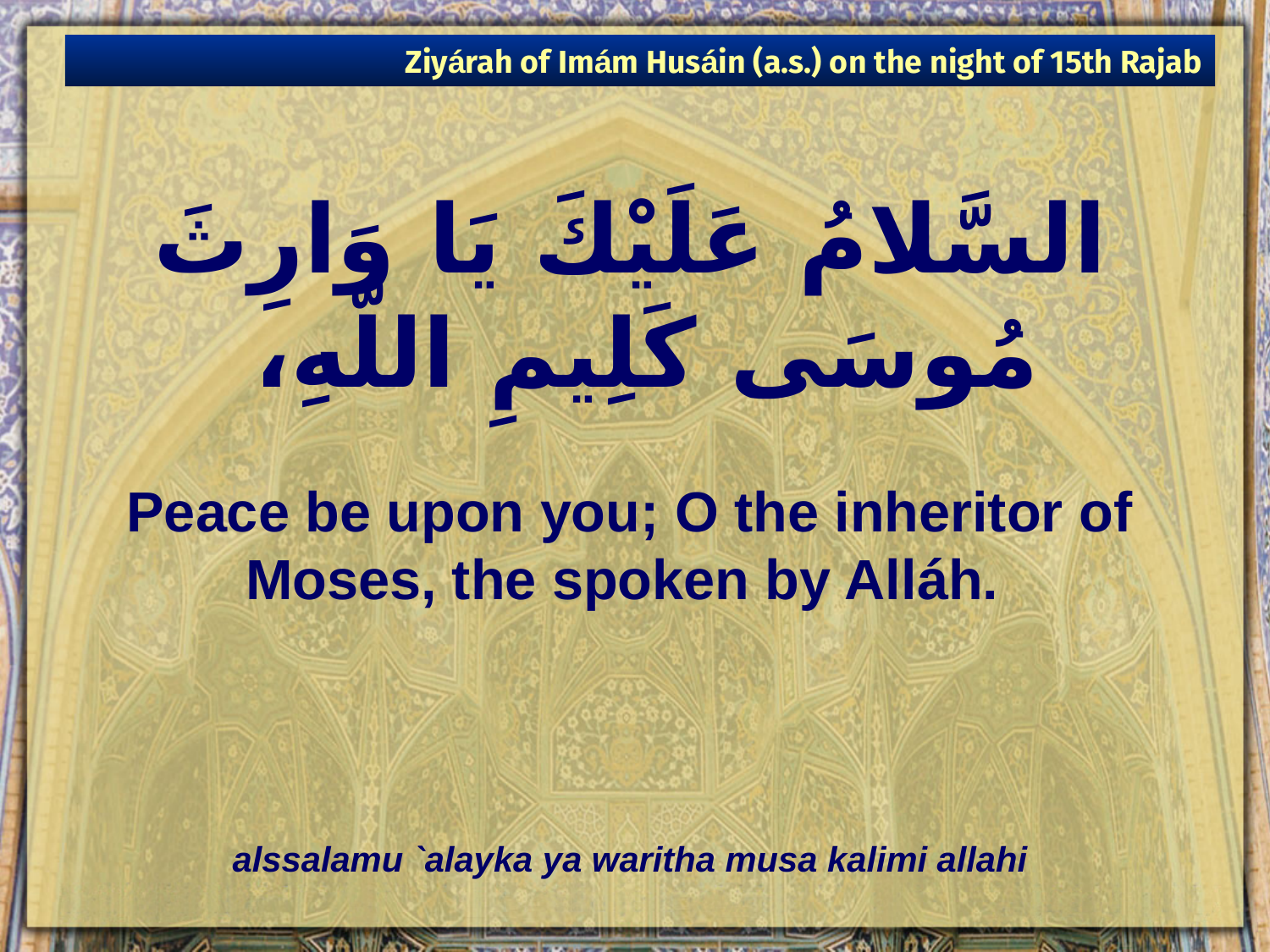

Ziyárah of Imám Husáin (a.s.) on the night of 15th Rajab
# السَّلامُ عَلَيْكَ يَا وَارِثَ مُوسَى كَلِيمِ اللّهِ،
Peace be upon you; O the inheritor of Moses, the spoken by Alláh.
alssalamu `alayka ya waritha musa kalimi allahi